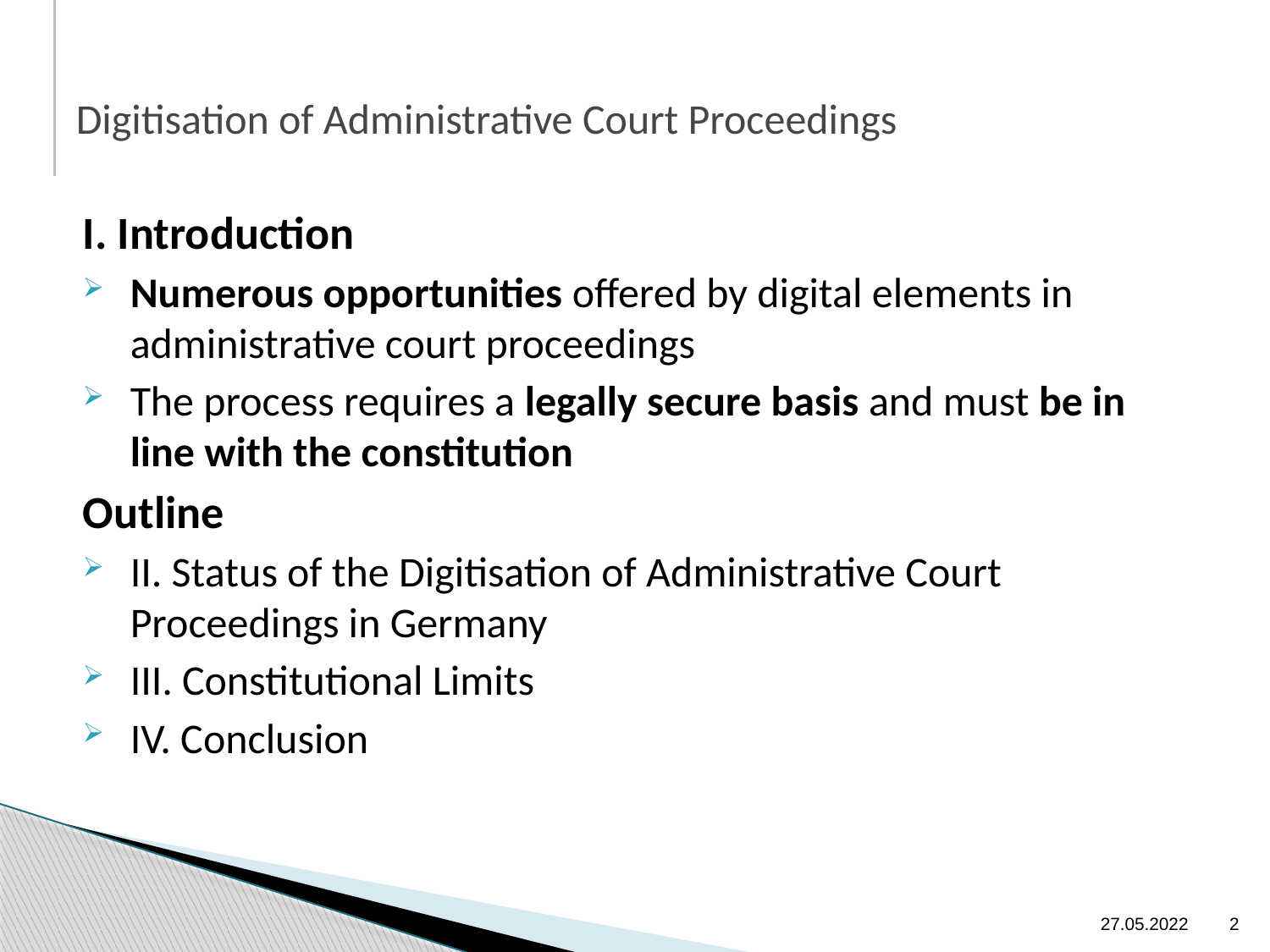

# Digitisation of Administrative Court Proceedings
I. Introduction
Numerous opportunities offered by digital elements in administrative court proceedings
The process requires a legally secure basis and must be in line with the constitution
Outline
II. Status of the Digitisation of Administrative Court Proceedings in Germany
III. Constitutional Limits
IV. Conclusion

27.05.2022
2